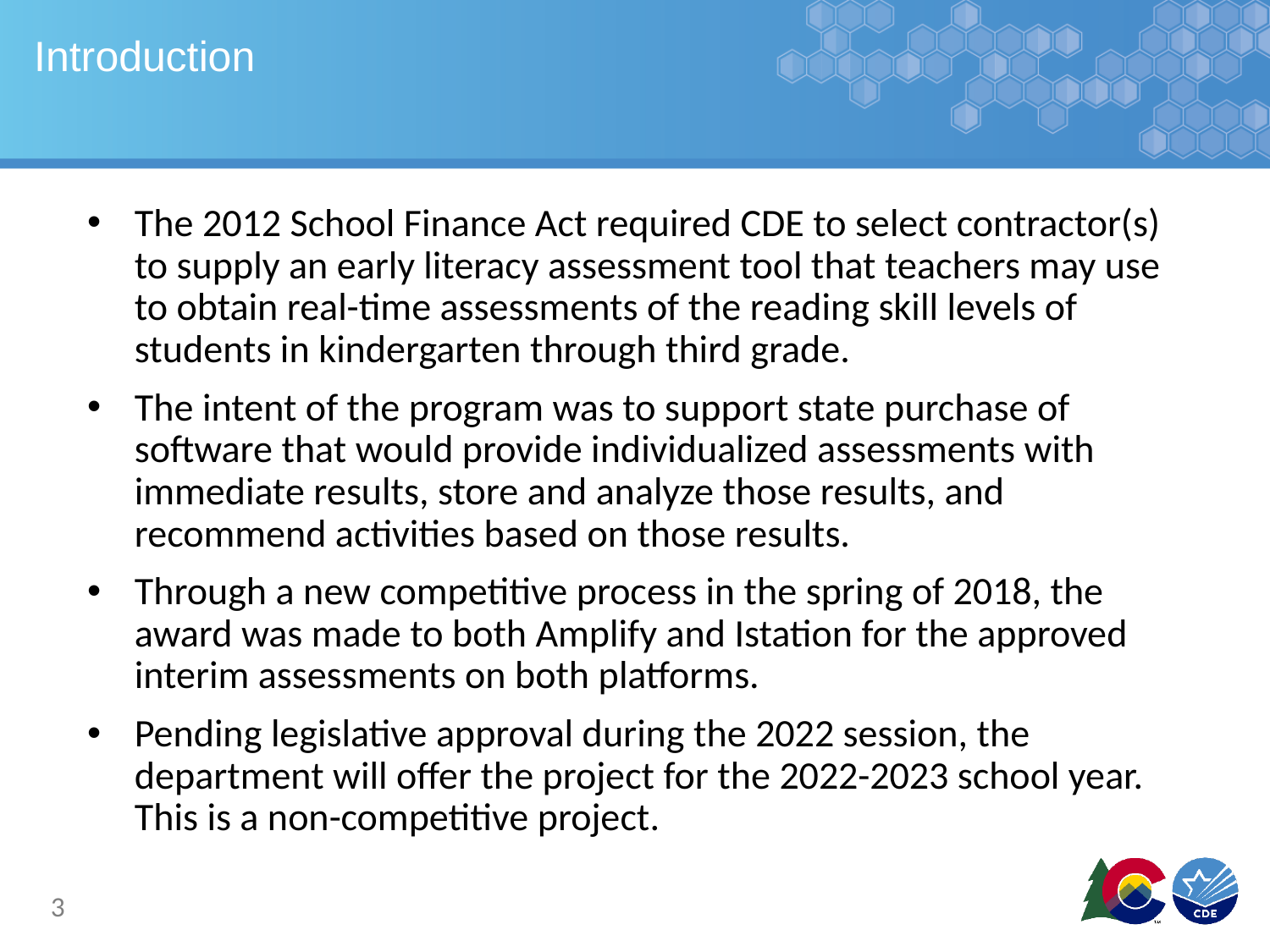

# Introduction
The 2012 School Finance Act required CDE to select contractor(s) to supply an early literacy assessment tool that teachers may use to obtain real-time assessments of the reading skill levels of students in kindergarten through third grade.
The intent of the program was to support state purchase of software that would provide individualized assessments with immediate results, store and analyze those results, and recommend activities based on those results.
Through a new competitive process in the spring of 2018, the award was made to both Amplify and Istation for the approved interim assessments on both platforms.
Pending legislative approval during the 2022 session, the department will offer the project for the 2022-2023 school year. This is a non-competitive project.

3